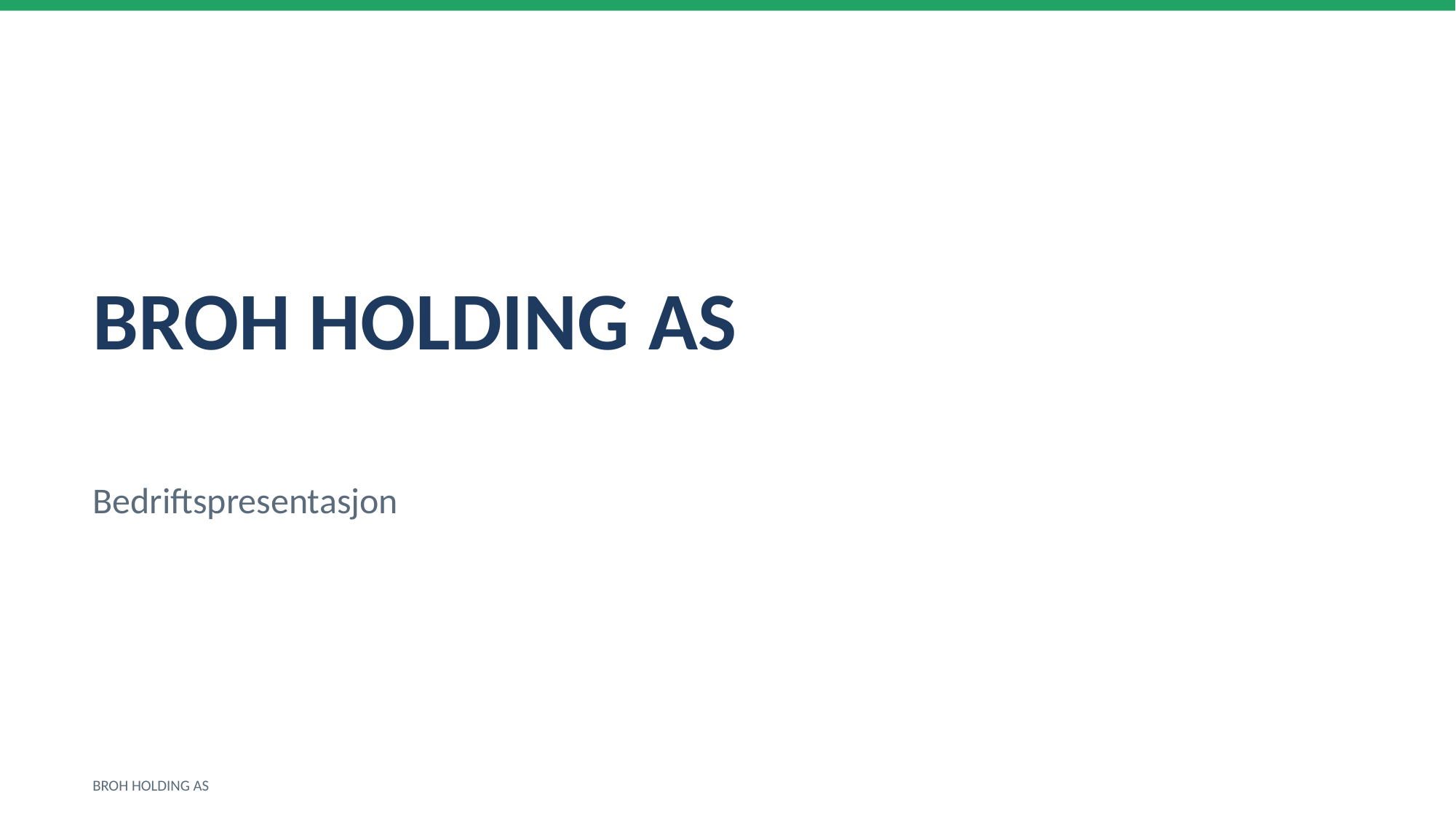

BROH HOLDING AS
Bedriftspresentasjon
BROH HOLDING AS